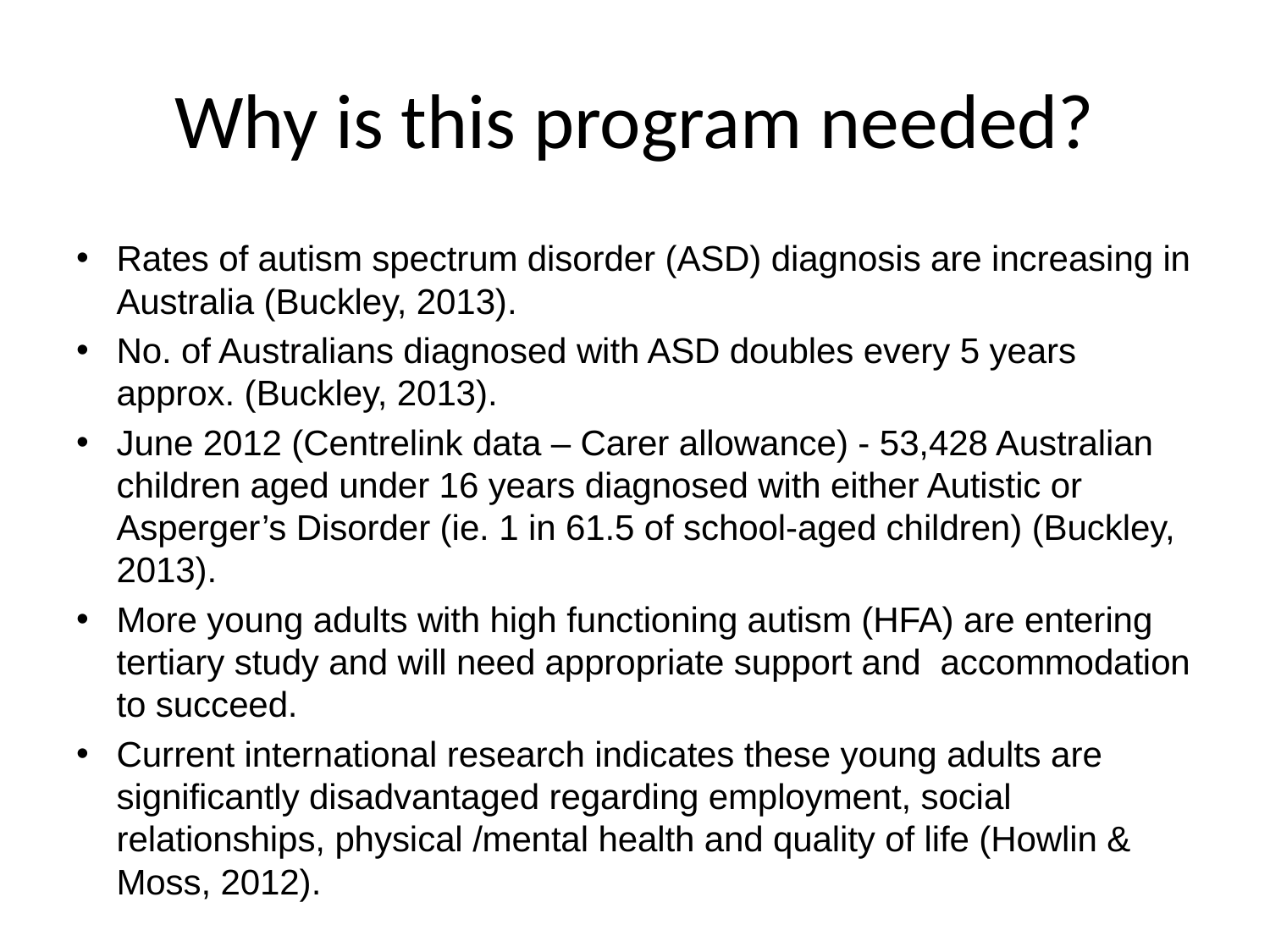

# Why is this program needed?

Rates of autism spectrum disorder (ASD) diagnosis are increasing in Australia (Buckley, 2013).
No. of Australians diagnosed with ASD doubles every 5 years approx. (Buckley, 2013).
June 2012 (Centrelink data – Carer allowance) - 53,428 Australian children aged under 16 years diagnosed with either Autistic or Asperger’s Disorder (ie. 1 in 61.5 of school-aged children) (Buckley, 2013).
More young adults with high functioning autism (HFA) are entering tertiary study and will need appropriate support and  accommodation to succeed.
Current international research indicates these young adults are significantly disadvantaged regarding employment, social relationships, physical /mental health and quality of life (Howlin & Moss, 2012).